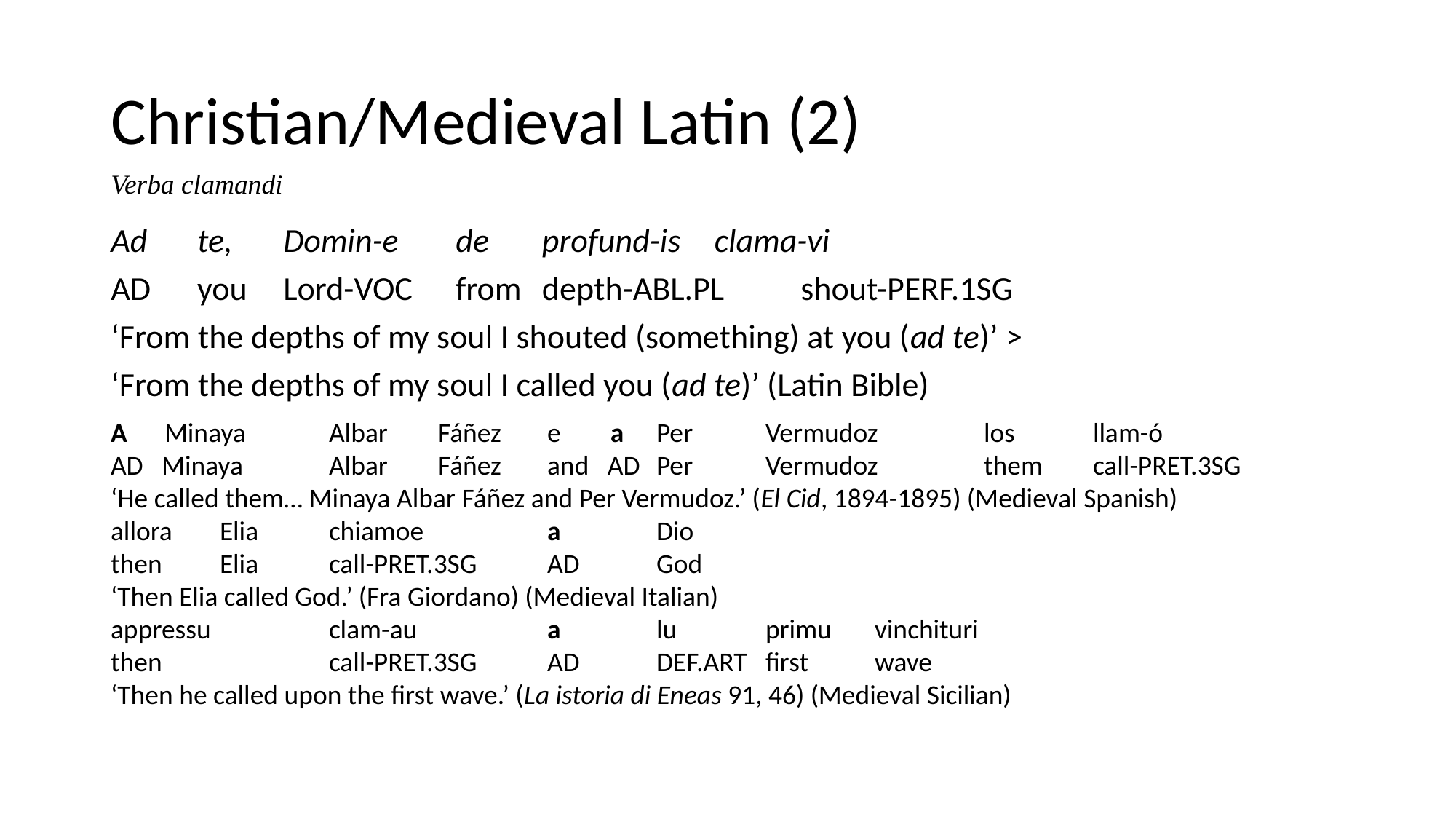

# Christian/Medieval Latin (2)
Verba clamandi
Ad	te,	Domin-e	de 	profund-is		clama-vi
AD	you	Lord-VOC	from	depth-ABL.PL	shout-PERF.1SG
‘From the depths of my soul I shouted (something) at you (ad te)’ >
‘From the depths of my soul I called you (ad te)’ (Latin Bible)
A      Minaya	Albar	Fáñez	e        a	Per	Vermudoz 	los	llam-ó
AD   Minaya	Albar	Fáñez	and   AD	Per	Vermudoz	them	call-PRET.3SG
‘He called them… Minaya Albar Fáñez and Per Vermudoz.’ (El Cid, 1894-1895) (Medieval Spanish)
allora	Elia	chiamoe		a	Dio
then	Elia	call-PRET.3SG	AD	God
‘Then Elia called God.’ (Fra Giordano) (Medieval Italian)
appressu		clam-au		a	lu	primu	vinchituri
then		call-PRET.3SG	AD	DEF.ART	first	wave
‘Then he called upon the first wave.’ (La istoria di Eneas 91, 46) (Medieval Sicilian)